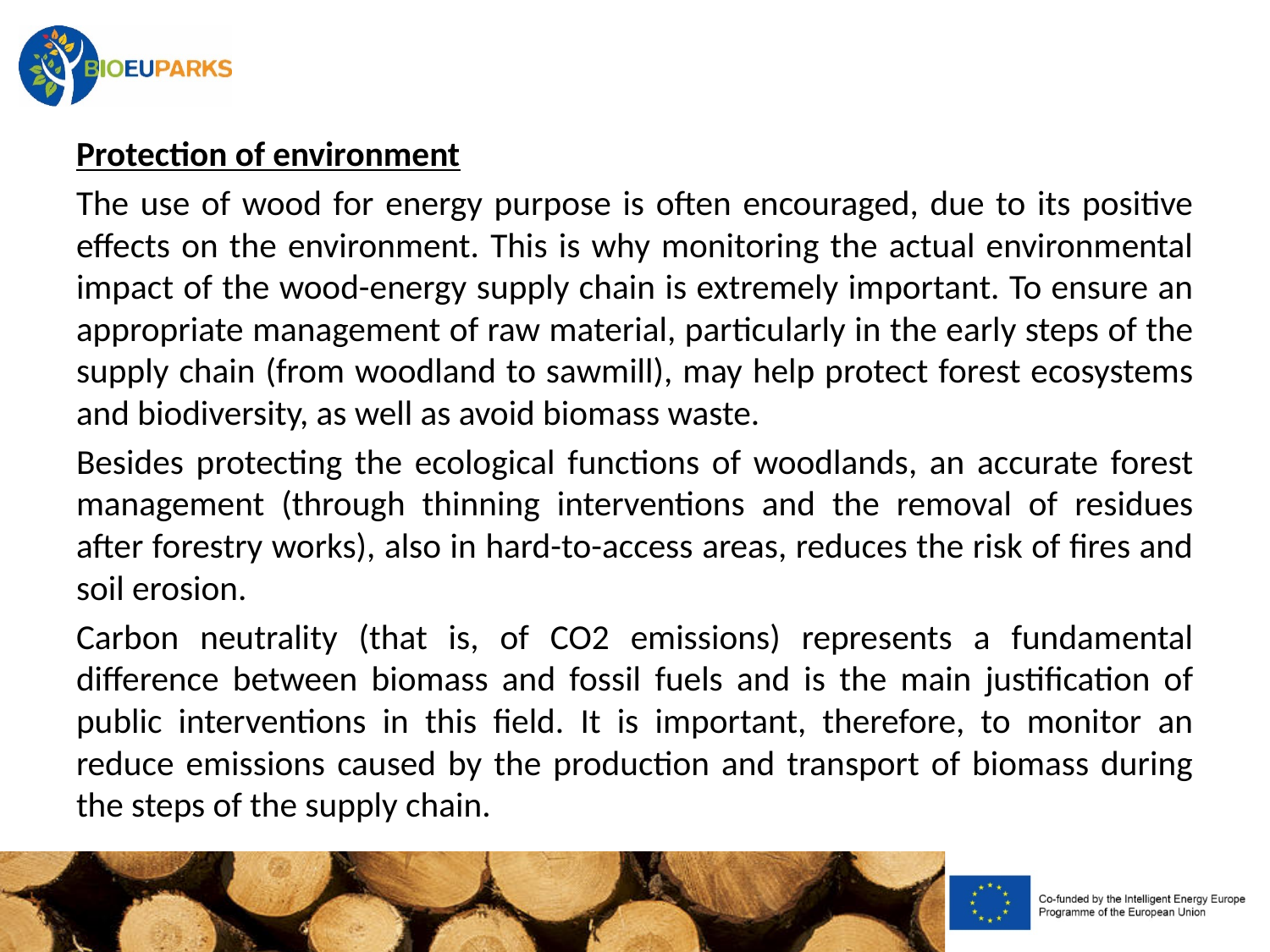

Protection of environment
The use of wood for energy purpose is often encouraged, due to its positive effects on the environment. This is why monitoring the actual environmental impact of the wood-energy supply chain is extremely important. To ensure an appropriate management of raw material, particularly in the early steps of the supply chain (from woodland to sawmill), may help protect forest ecosystems and biodiversity, as well as avoid biomass waste.
Besides protecting the ecological functions of woodlands, an accurate forest management (through thinning interventions and the removal of residues after forestry works), also in hard-to-access areas, reduces the risk of fires and soil erosion.
Carbon neutrality (that is, of CO2 emissions) represents a fundamental difference between biomass and fossil fuels and is the main justification of public interventions in this field. It is important, therefore, to monitor an reduce emissions caused by the production and transport of biomass during the steps of the supply chain.